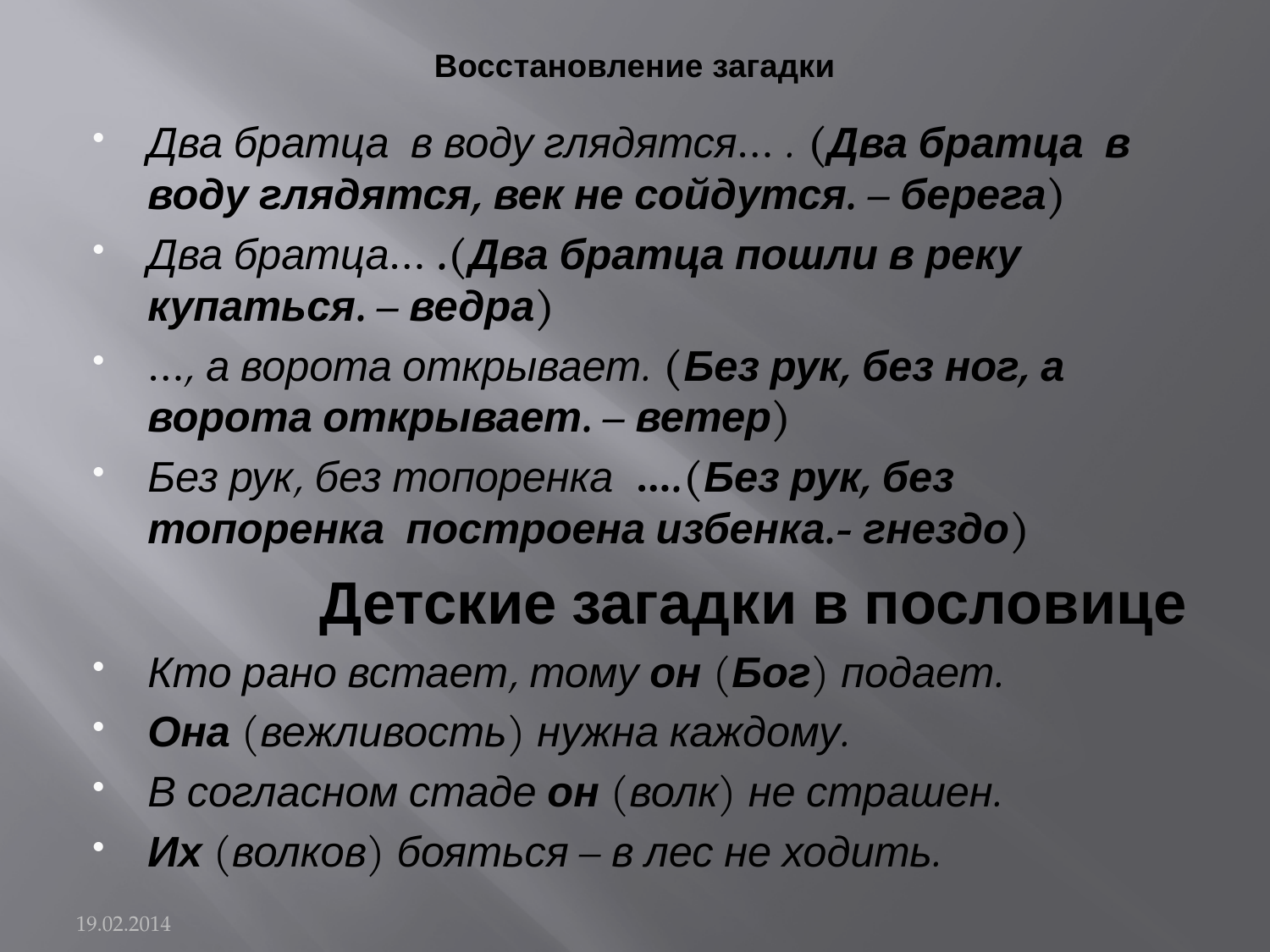

# Восстановление загадки
Два братца  в воду глядятся… . (Два братца  в воду глядятся, век не сойдутся. – берега)
Два братца… .(Два братца пошли в реку купаться. – ведра)
…, а ворота открывает. (Без рук, без ног, а ворота открывает. – ветер)
Без рук, без топоренка  ….(Без рук, без топоренка  построена избенка.- гнездо)
               Детские загадки в пословице
Кто рано встает, тому он (Бог) подает.
Она (вежливость) нужна каждому.
В согласном стаде он (волк) не страшен.
Их (волков) бояться – в лес не ходить.

19.02.2014